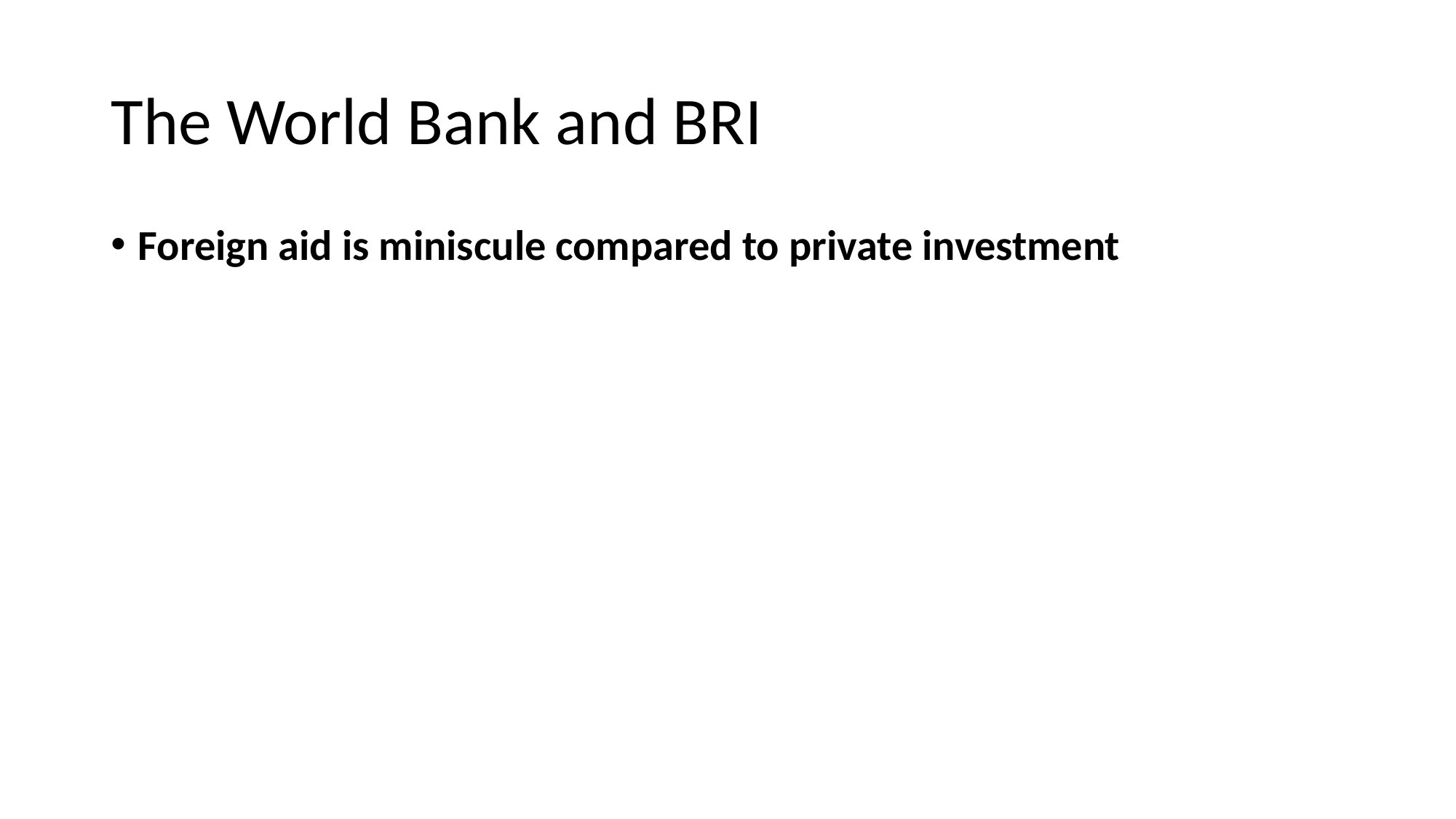

# The World Bank and BRI
Foreign aid is miniscule compared to private investment